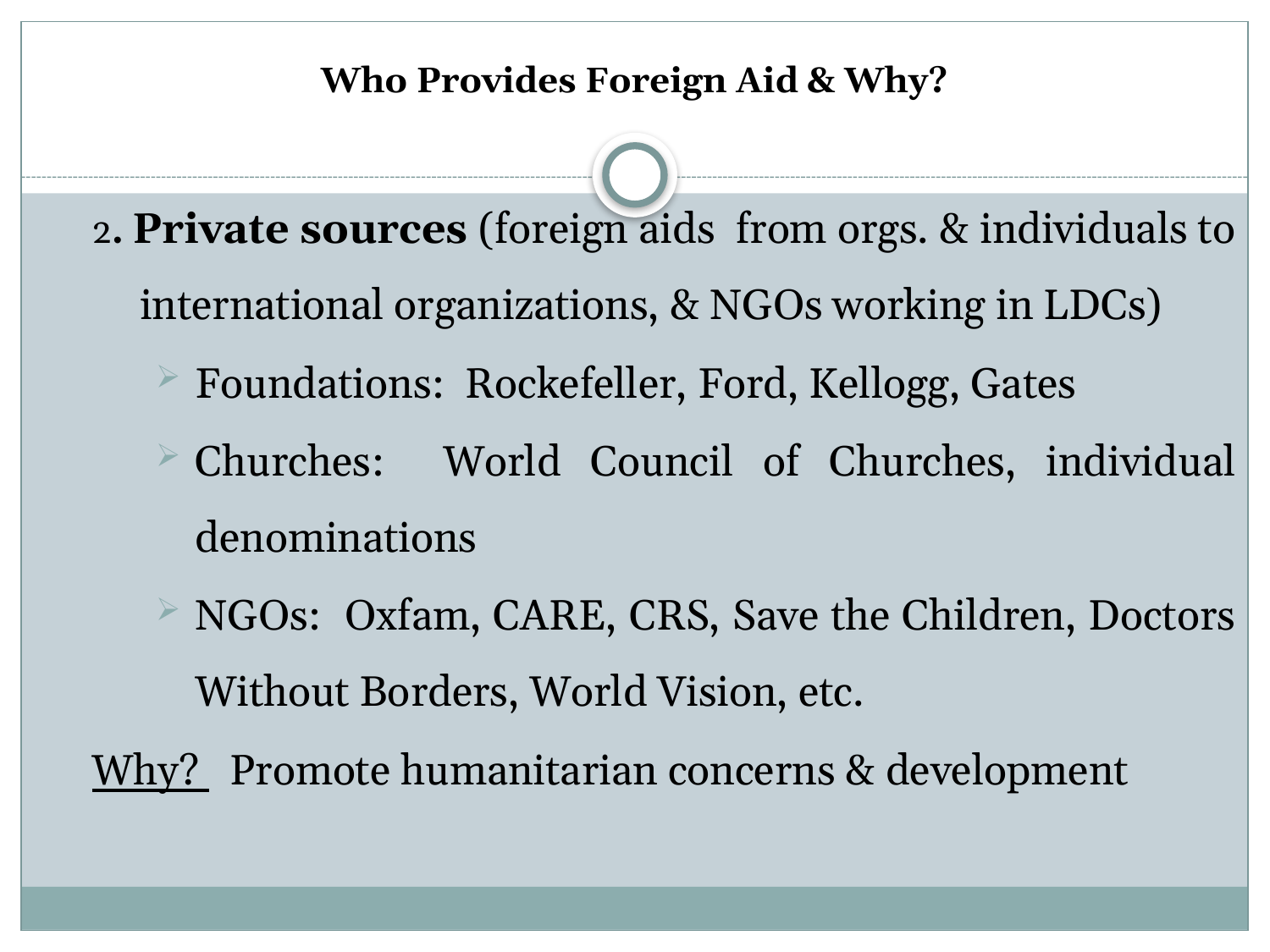

# Who Provides Foreign Aid & Why?
2. Private sources (foreign aids  from orgs. & individuals to international organizations, & NGOs working in LDCs)
Foundations:  Rockefeller, Ford, Kellogg, Gates
Churches:  World Council of Churches, individual denominations
NGOs:  Oxfam, CARE, CRS, Save the Children, Doctors Without Borders, World Vision, etc.
Why?   Promote humanitarian concerns & development